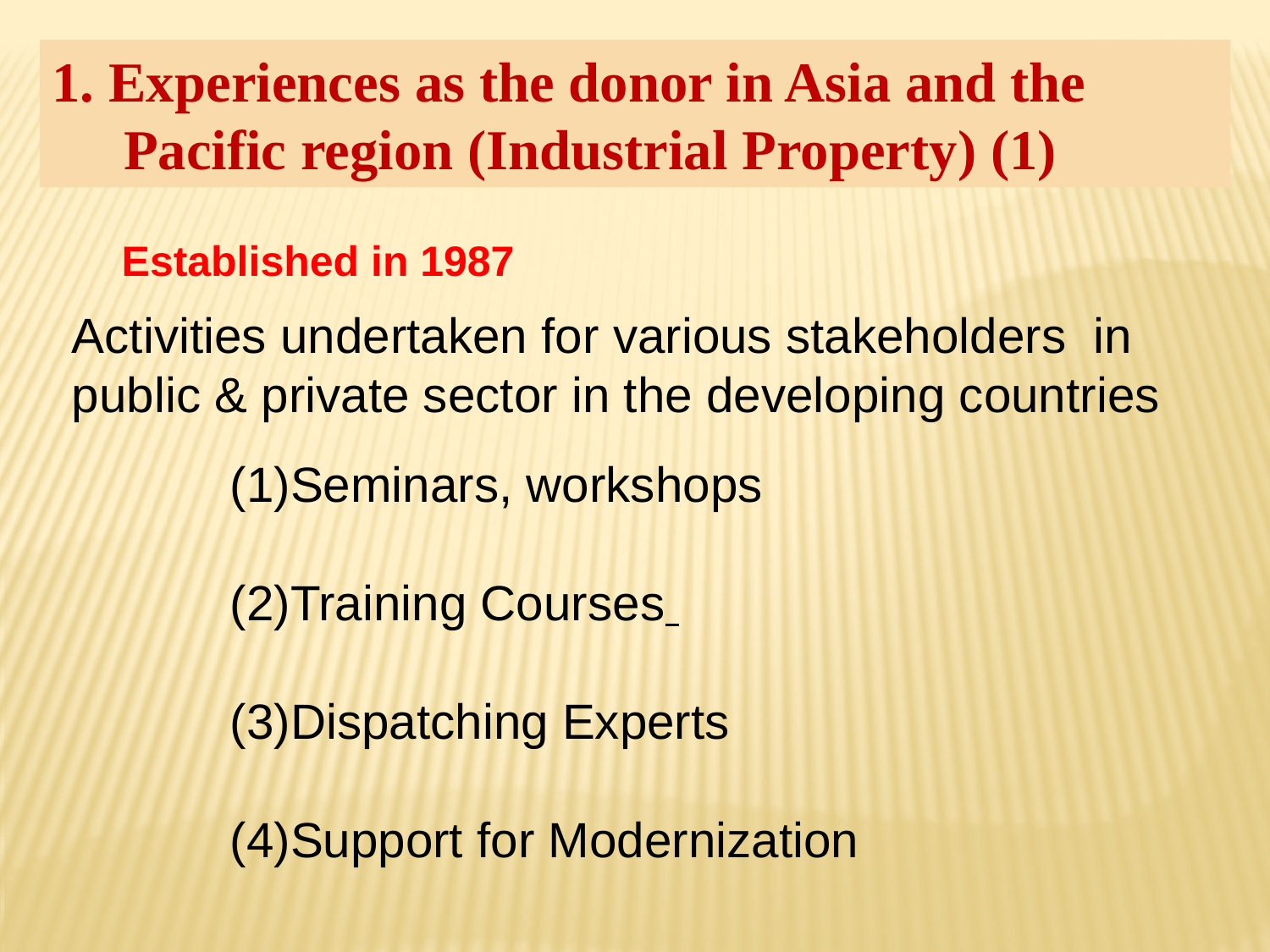

1. Experiences as the donor in Asia and the Pacific region (Industrial Property) (1)
Established in 1987
Activities undertaken for various stakeholders  in public & private sector in the developing countries
Seminars, workshops
Training Courses
Dispatching Experts
Support for Modernization